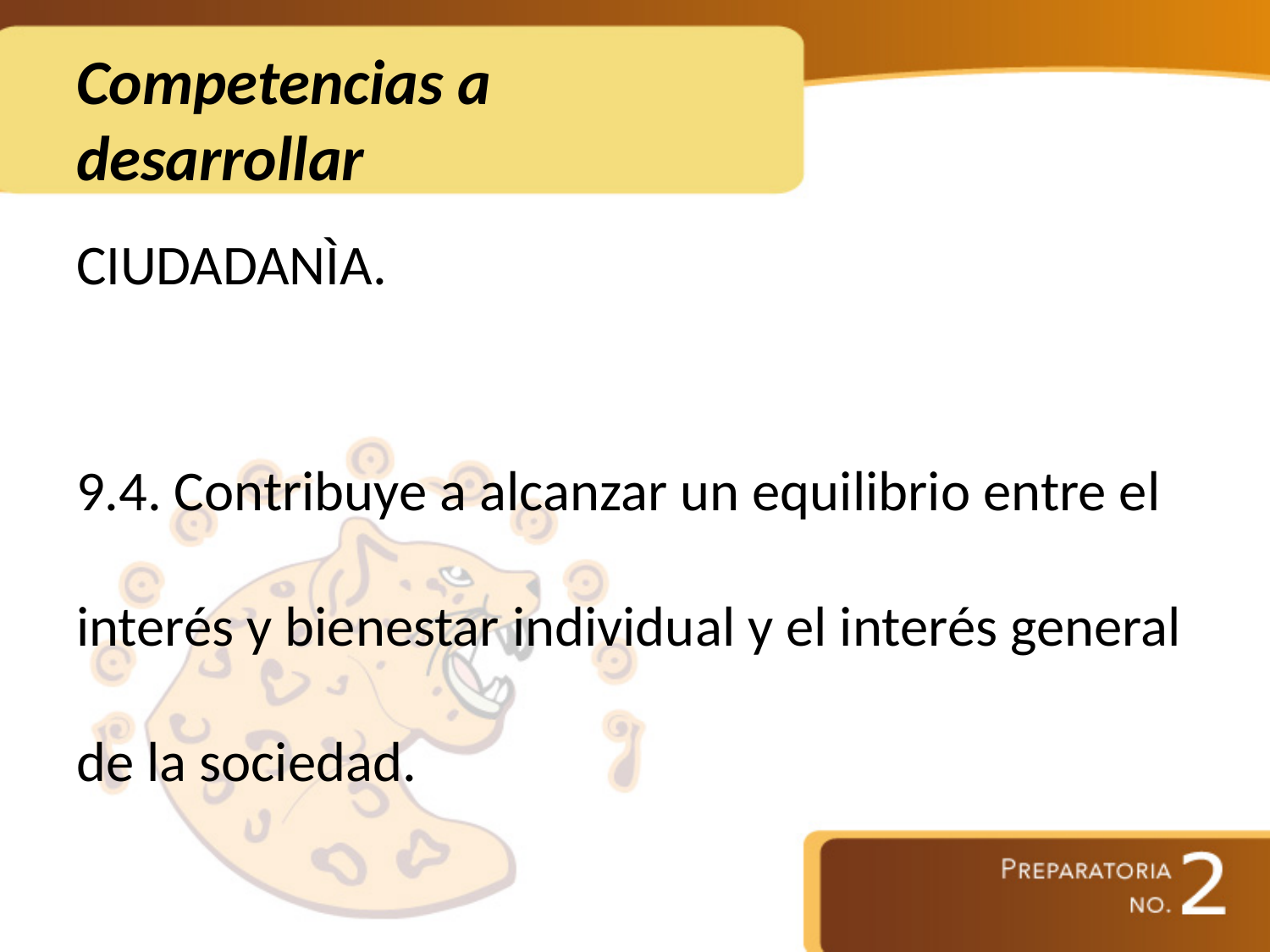

# Competencias a desarrollar
CIUDADANÌA.

9.4. Contribuye a alcanzar un equilibrio entre el interés y bienestar individual y el interés general de la sociedad.